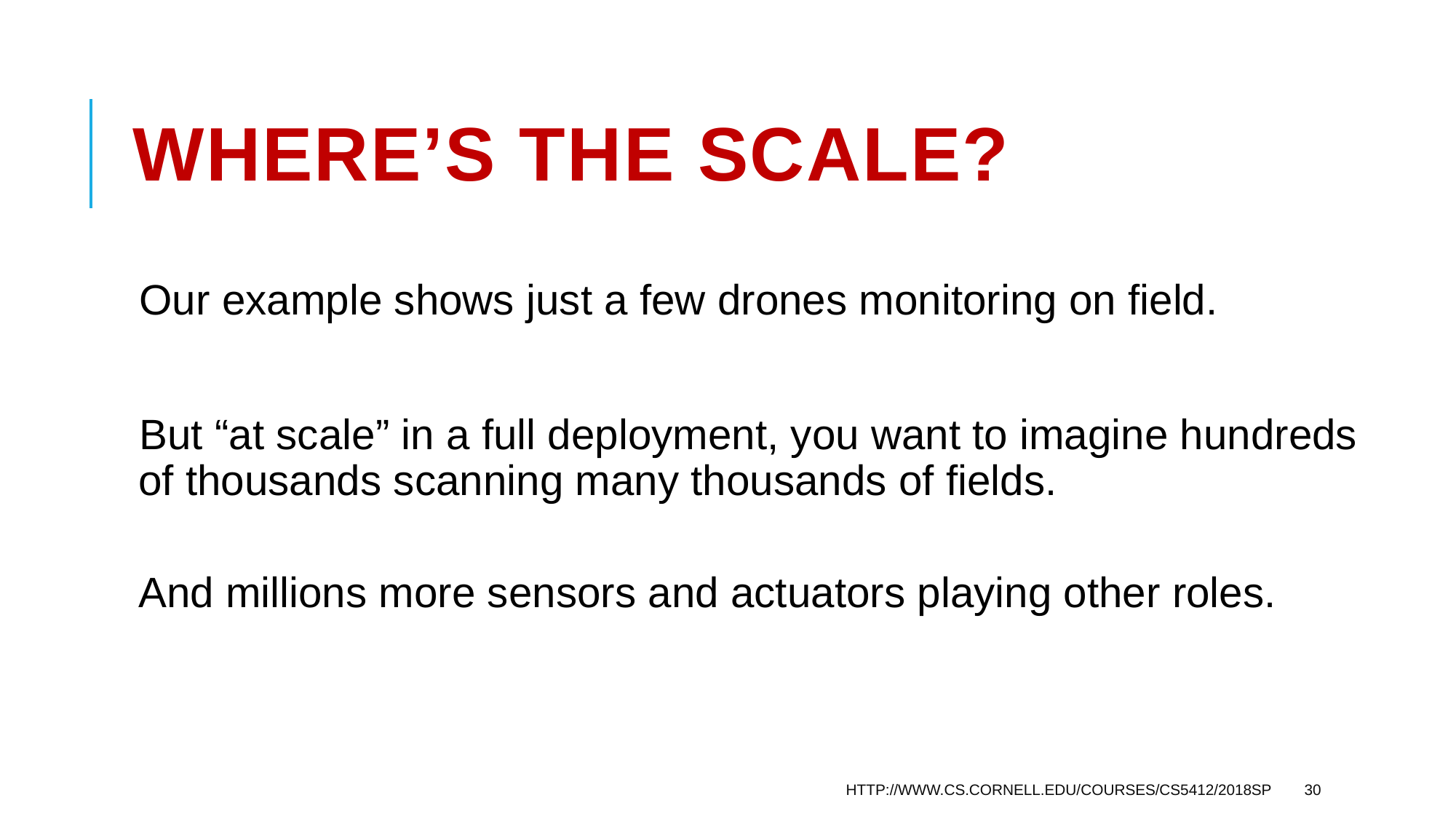

# Where’s the scale?
Our example shows just a few drones monitoring on field.

But “at scale” in a full deployment, you want to imagine hundreds of thousands scanning many thousands of fields.
And millions more sensors and actuators playing other roles.
http://www.cs.cornell.edu/courses/cs5412/2018sp
30